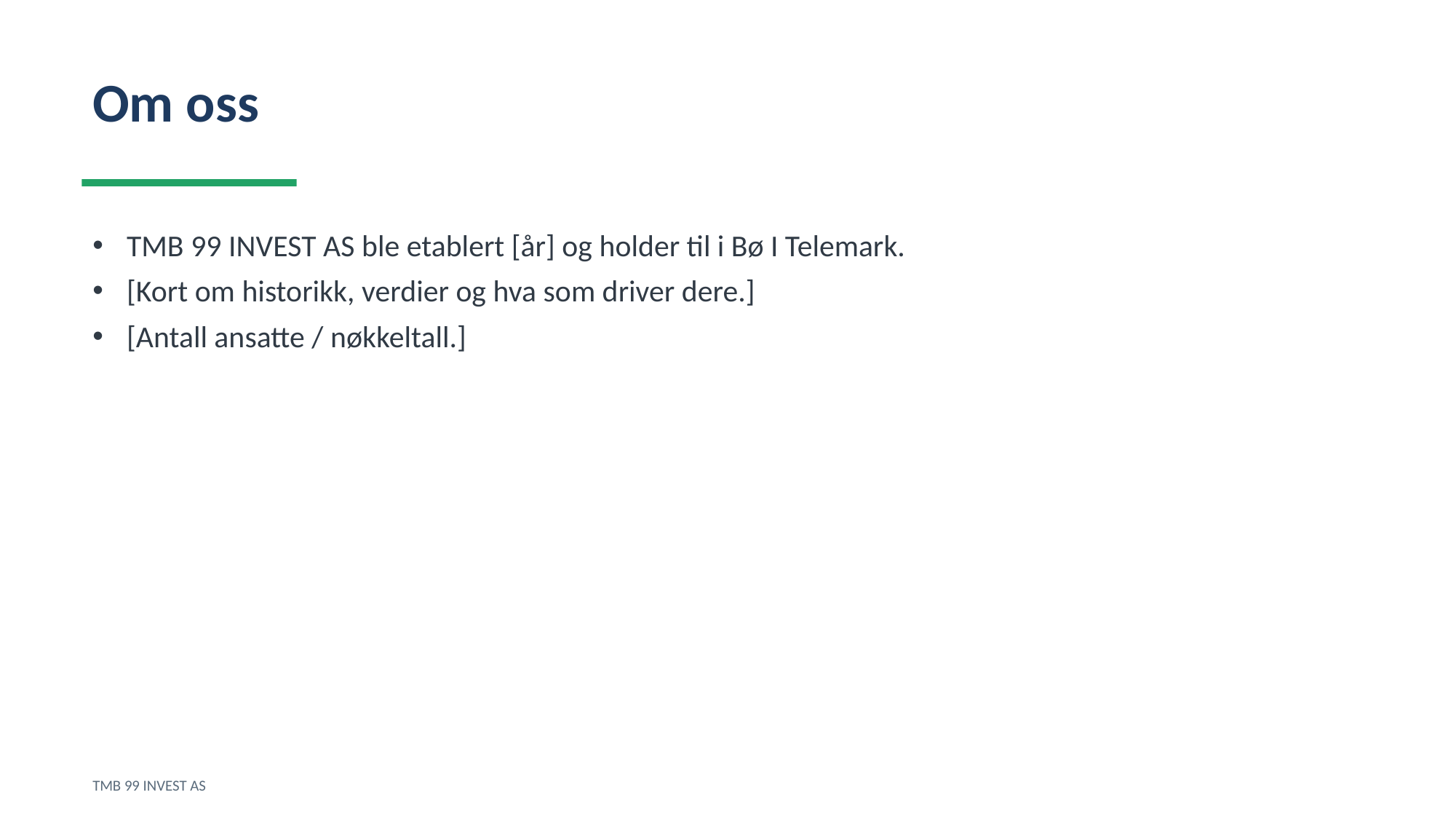

Om oss

TMB 99 INVEST AS ble etablert [år] og holder til i Bø I Telemark.
[Kort om historikk, verdier og hva som driver dere.]
[Antall ansatte / nøkkeltall.]
TMB 99 INVEST AS